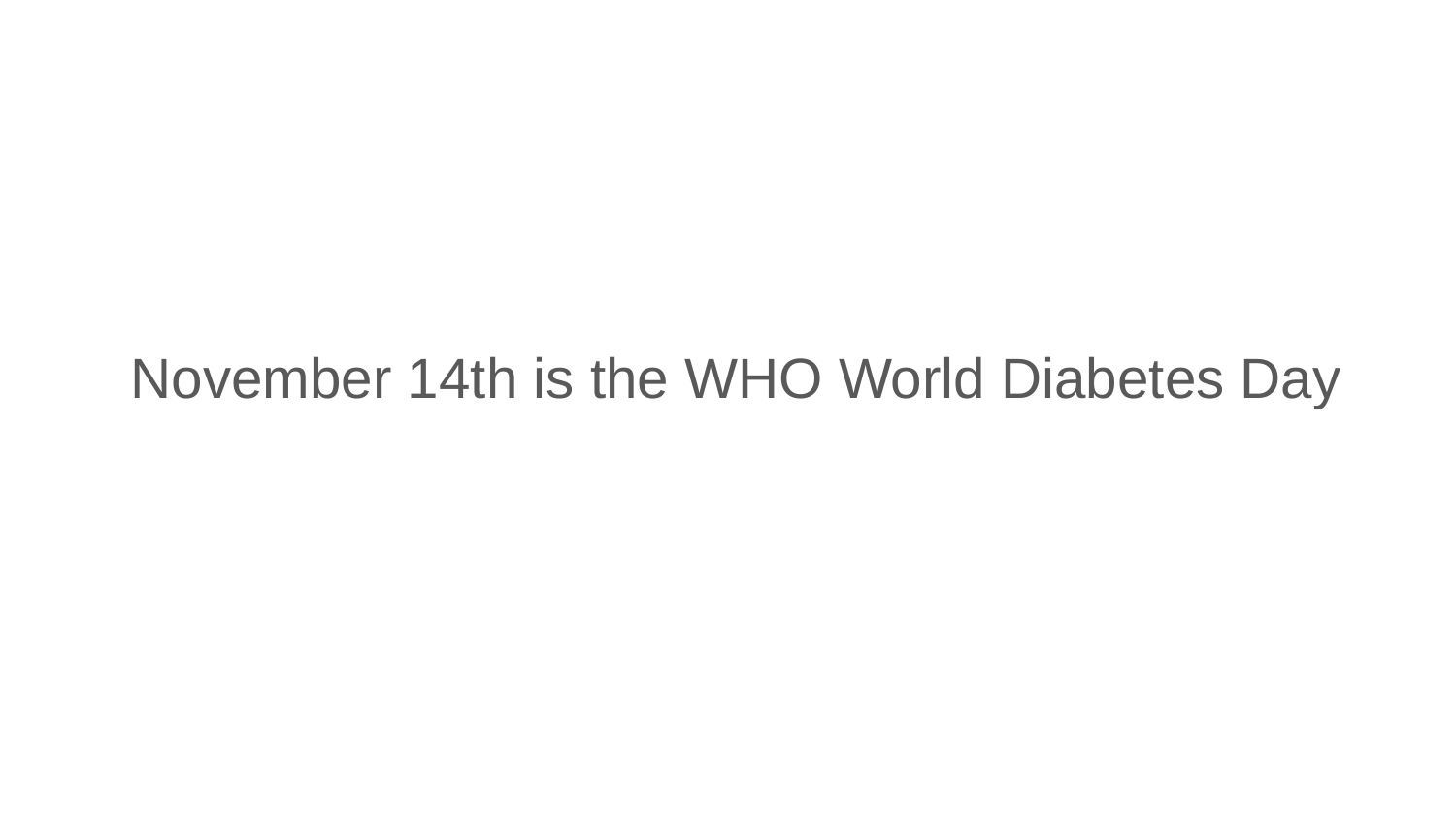

November 14th is the WHO World Diabetes Day